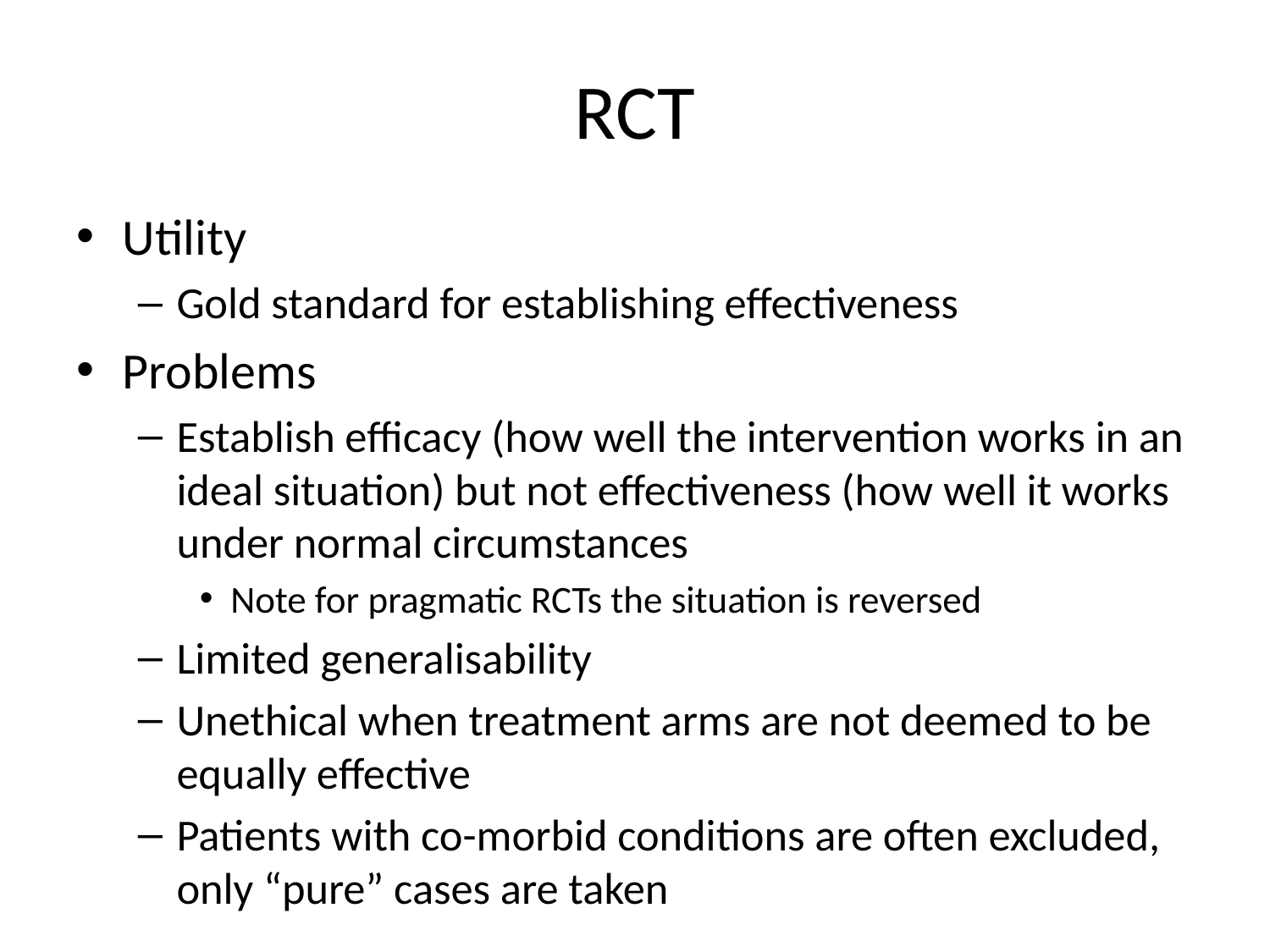

# RCT
Utility
Gold standard for establishing effectiveness
Problems
Establish efficacy (how well the intervention works in an ideal situation) but not effectiveness (how well it works under normal circumstances
Note for pragmatic RCTs the situation is reversed
Limited generalisability
Unethical when treatment arms are not deemed to be equally effective
Patients with co-morbid conditions are often excluded, only “pure” cases are taken